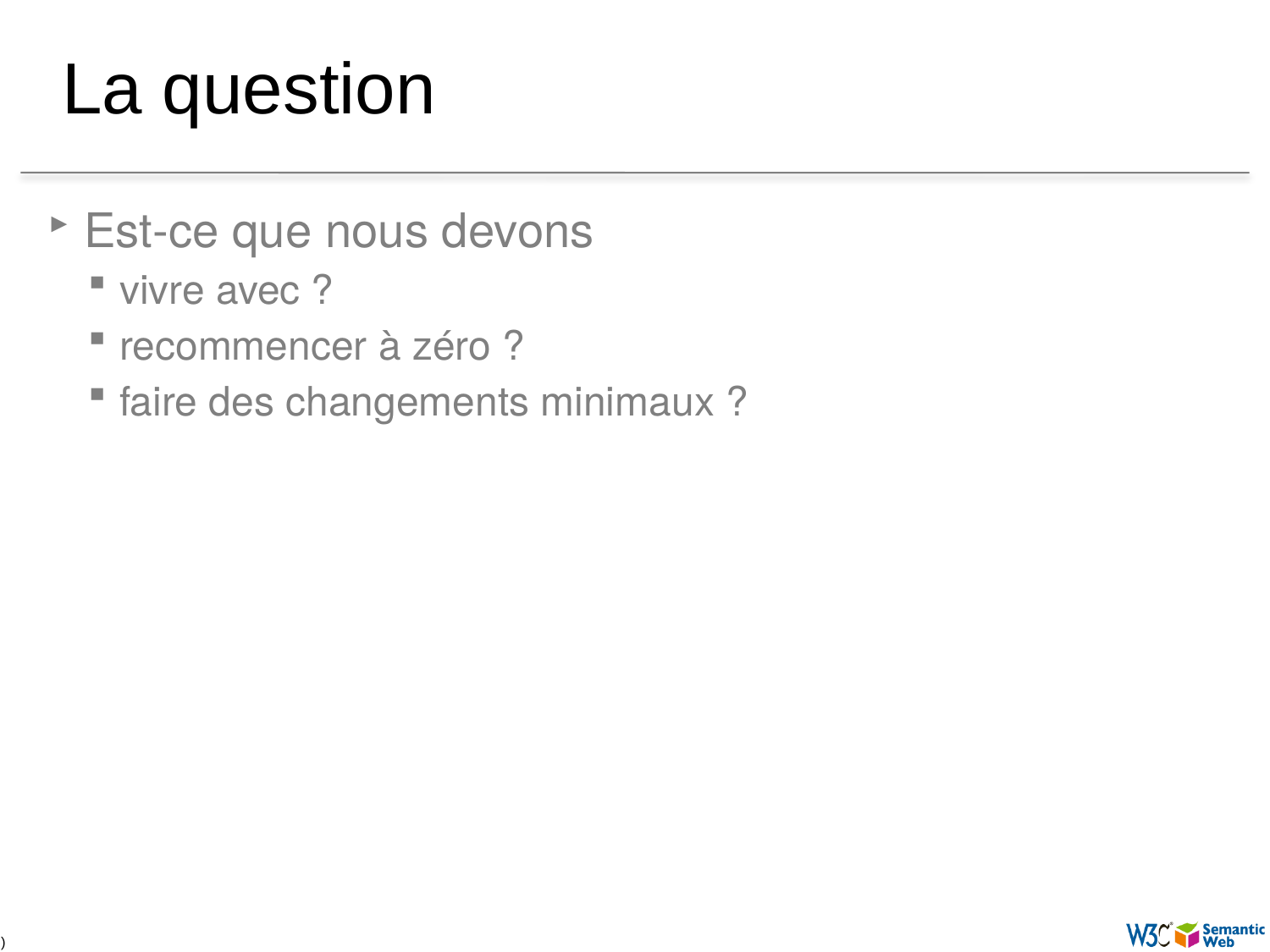

# La question
Est-ce que nous devons
vivre avec ?
recommencer à zéro ?
faire des changements minimaux ?